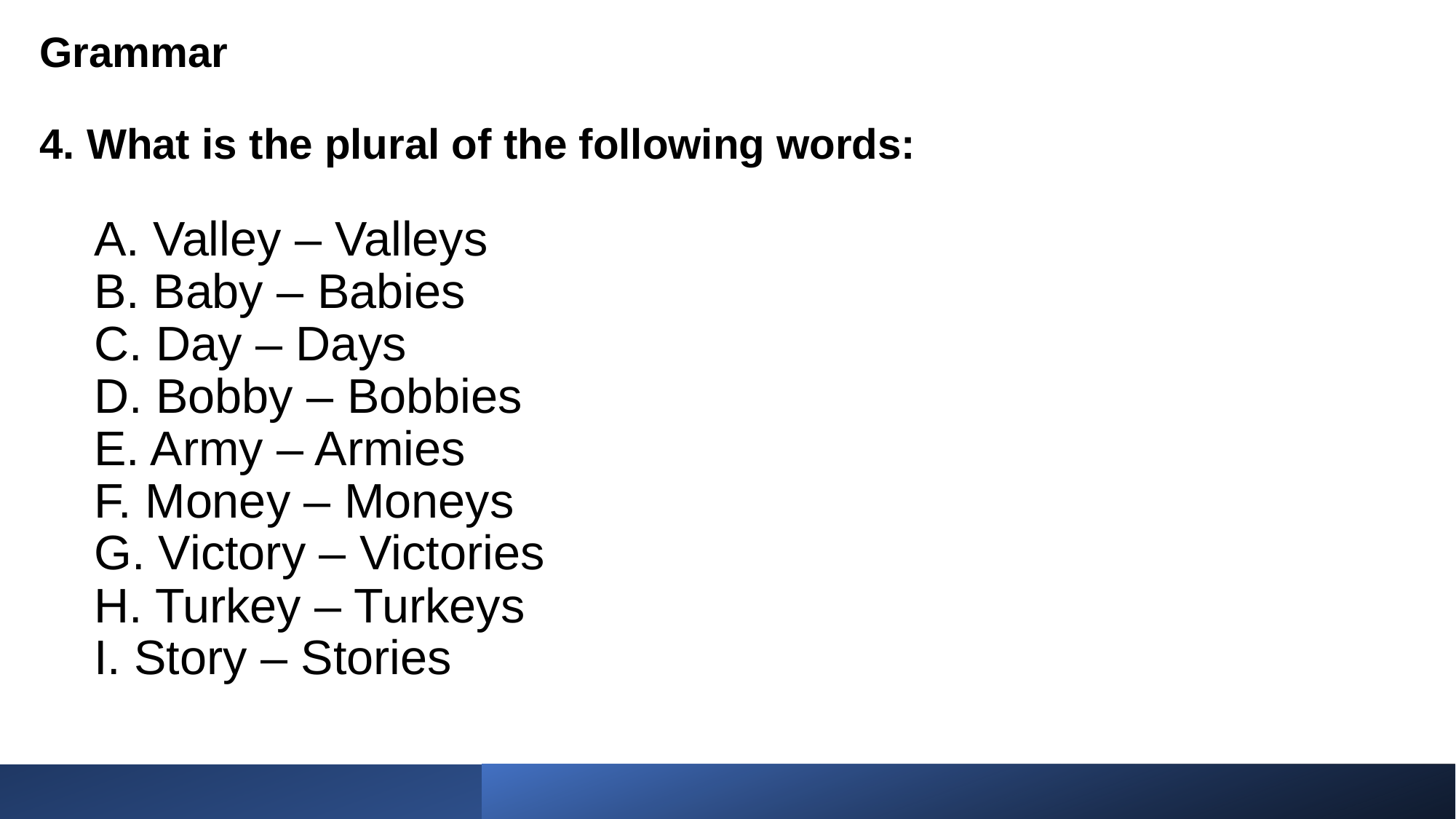

Grammar

4. What is the plural of the following words:

A. Valley – Valleys
B. Baby – Babies
C. Day – Days
D. Bobby – Bobbies
E. Army – Armies
F. Money – Moneys
G. Victory – Victories
H. Turkey – Turkeys
I. Story – Stories